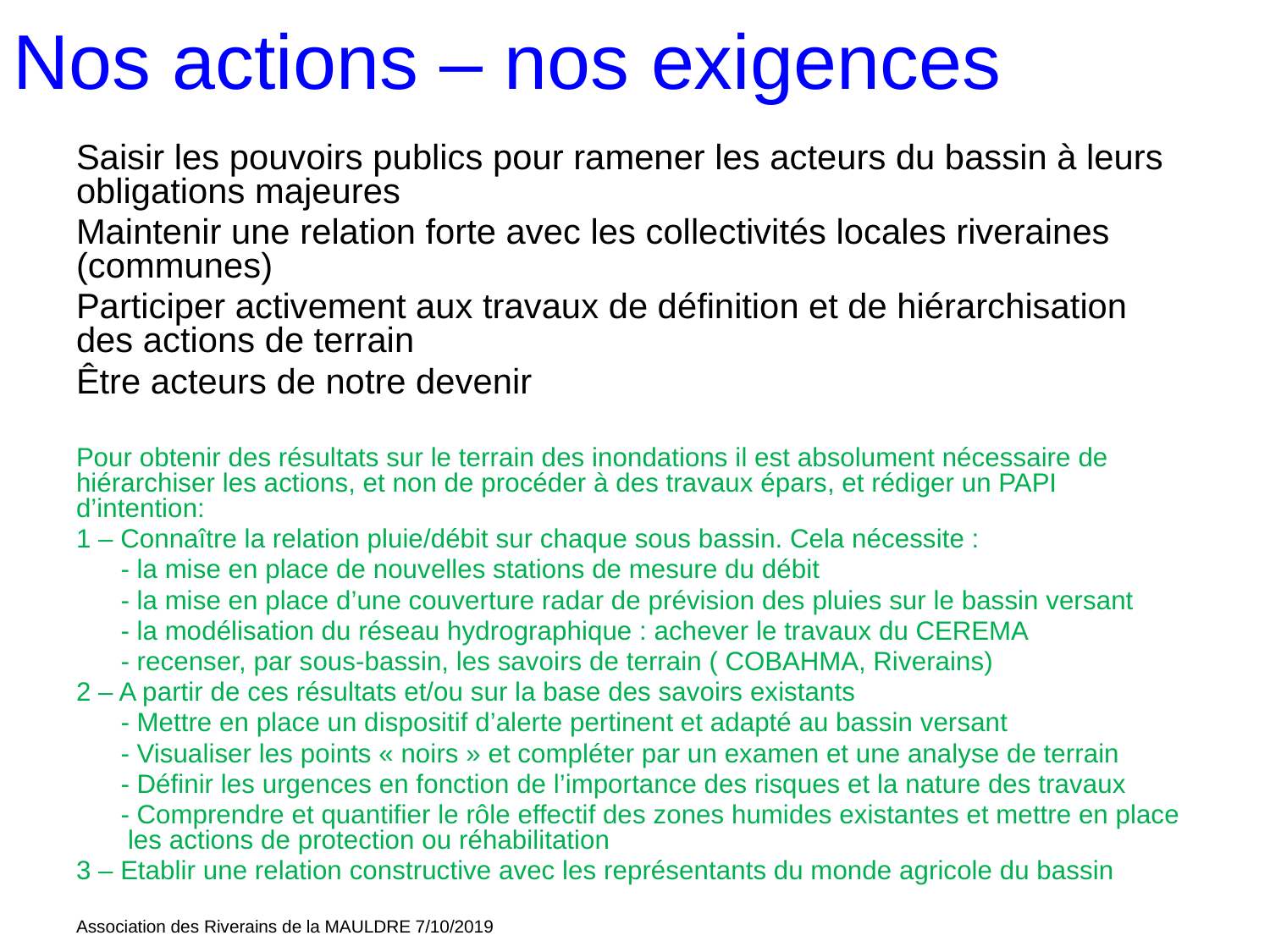

# Nos actions – nos exigences
Saisir les pouvoirs publics pour ramener les acteurs du bassin à leurs obligations majeures
Maintenir une relation forte avec les collectivités locales riveraines (communes)
Participer activement aux travaux de définition et de hiérarchisation des actions de terrain
Être acteurs de notre devenir

Pour obtenir des résultats sur le terrain des inondations il est absolument nécessaire de hiérarchiser les actions, et non de procéder à des travaux épars, et rédiger un PAPI d’intention:
1 – Connaître la relation pluie/débit sur chaque sous bassin. Cela nécessite :
      - la mise en place de nouvelles stations de mesure du débit
      - la mise en place d’une couverture radar de prévision des pluies sur le bassin versant
      - la modélisation du réseau hydrographique : achever le travaux du CEREMA
      - recenser, par sous-bassin, les savoirs de terrain ( COBAHMA, Riverains)
2 – A partir de ces résultats et/ou sur la base des savoirs existants
      - Mettre en place un dispositif d’alerte pertinent et adapté au bassin versant
      - Visualiser les points « noirs » et compléter par un examen et une analyse de terrain
      - Définir les urgences en fonction de l’importance des risques et la nature des travaux
      - Comprendre et quantifier le rôle effectif des zones humides existantes et mettre en place         les actions de protection ou réhabilitation
3 – Etablir une relation constructive avec les représentants du monde agricole du bassin

Association des Riverains de la MAULDRE 7/10/2019